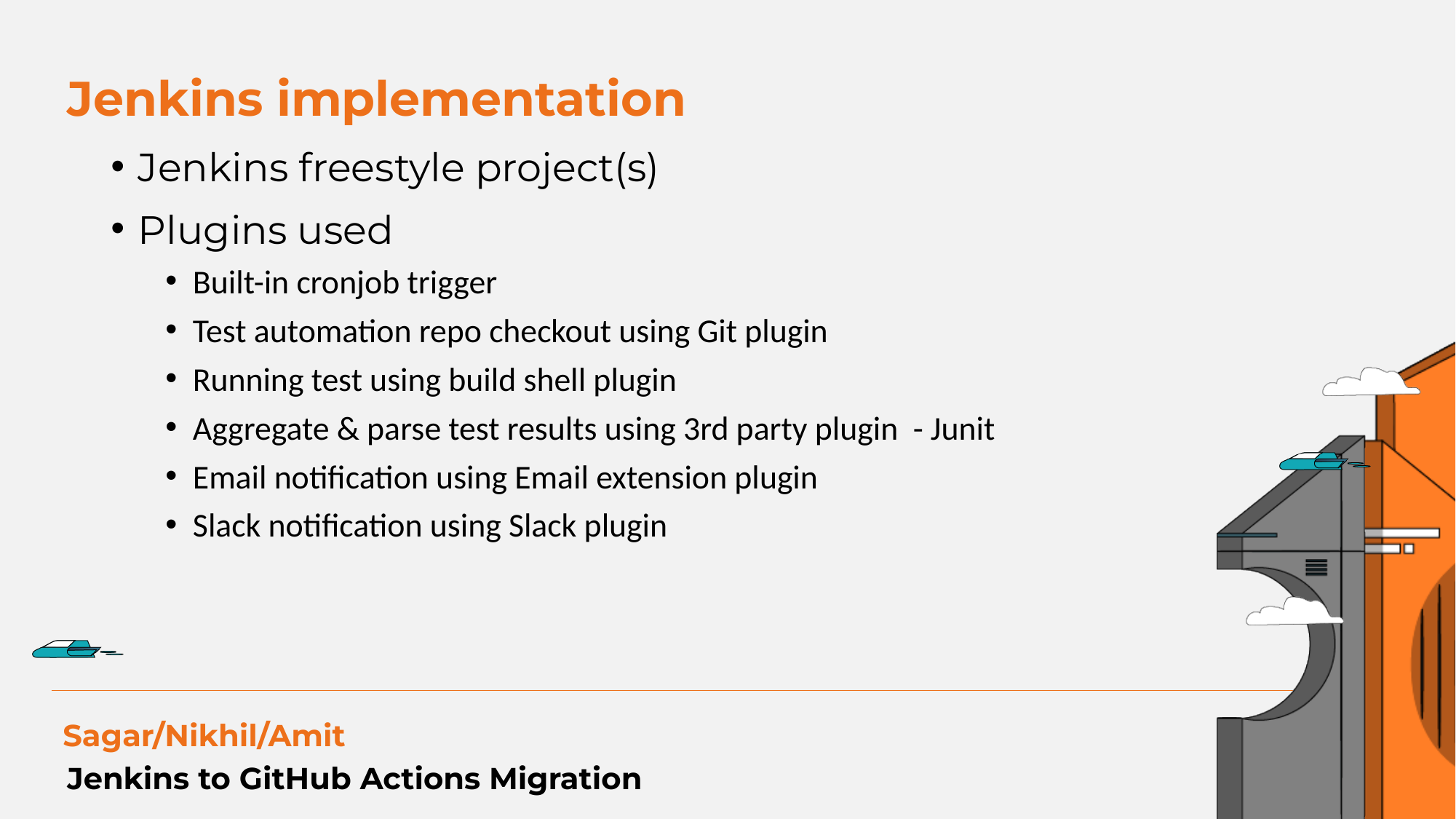

Jenkins implementation
Jenkins freestyle project(s)
Plugins used
Built-in cronjob trigger
Test automation repo checkout using Git plugin
Running test using build shell plugin
Aggregate & parse test results using 3rd party plugin  - Junit
Email notification using Email extension plugin
Slack notification using Slack plugin
Sagar/Nikhil/Amit
Jenkins to GitHub Actions Migration